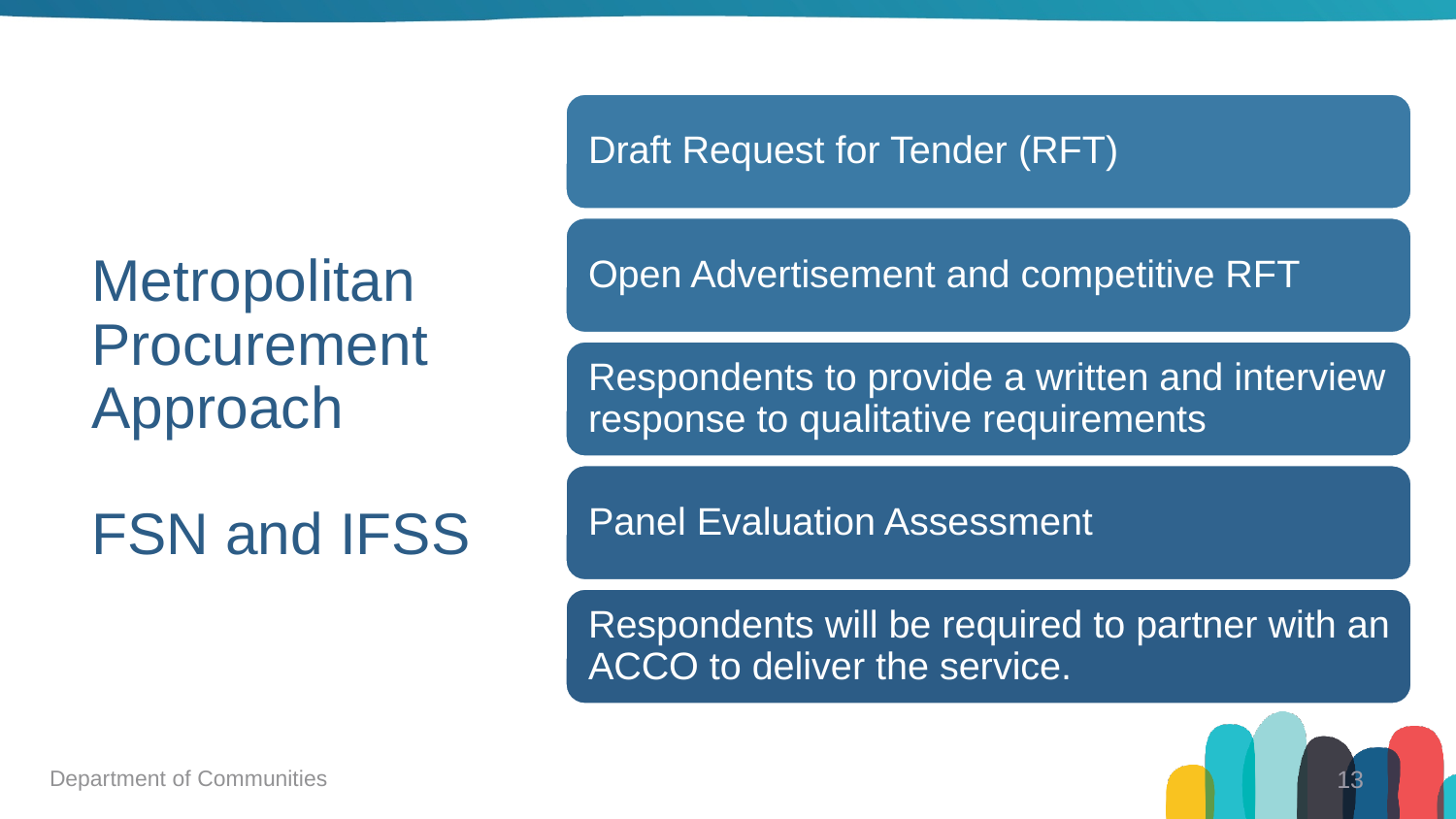

Draft Request for Tender (RFT)
Open Advertisement and competitive RFT
Respondents to provide a written and interview response to qualitative requirements
Panel Evaluation Assessment
Respondents will be required to partner with an ACCO to deliver the service.
# Metropolitan Procurement Approach FSN and IFSS
Department of Communities
13